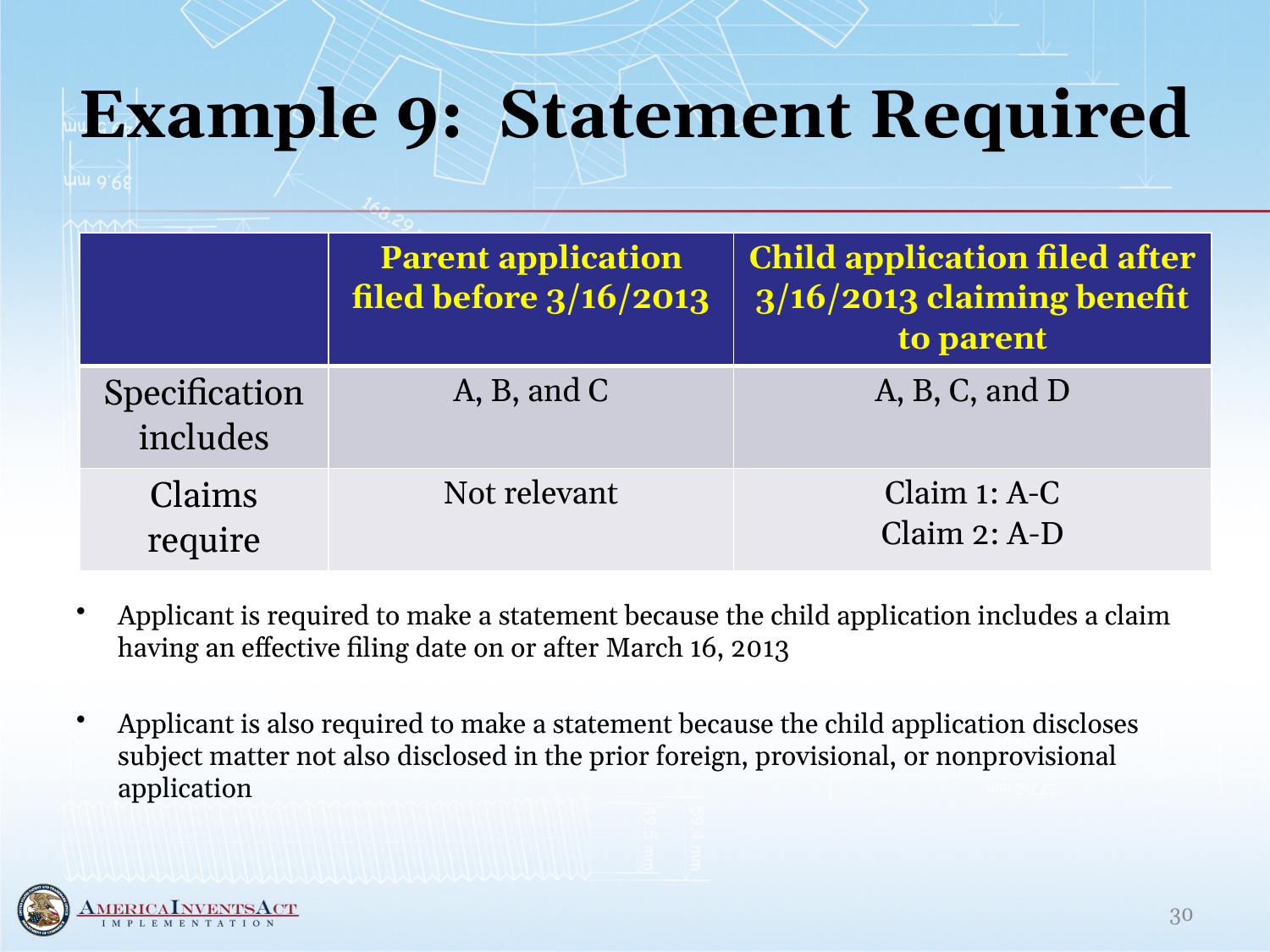

# Example 9:  Statement Required

Applicant is required to make a statement because the child application includes a claim having an effective filing date on or after March 16, 2013

Applicant is also required to make a statement because the child application discloses subject matter not also disclosed in the prior foreign, provisional, or nonprovisional application

|  | Parent application filed before 3/16/2013 | Child application filed after 3/16/2013 claiming benefit to parent |
| --- | --- | --- |
| Specification includes | A, B, and C | A, B, C, and D |
| Claims require | Not relevant | Claim 1: A-C Claim 2: A-D |
30